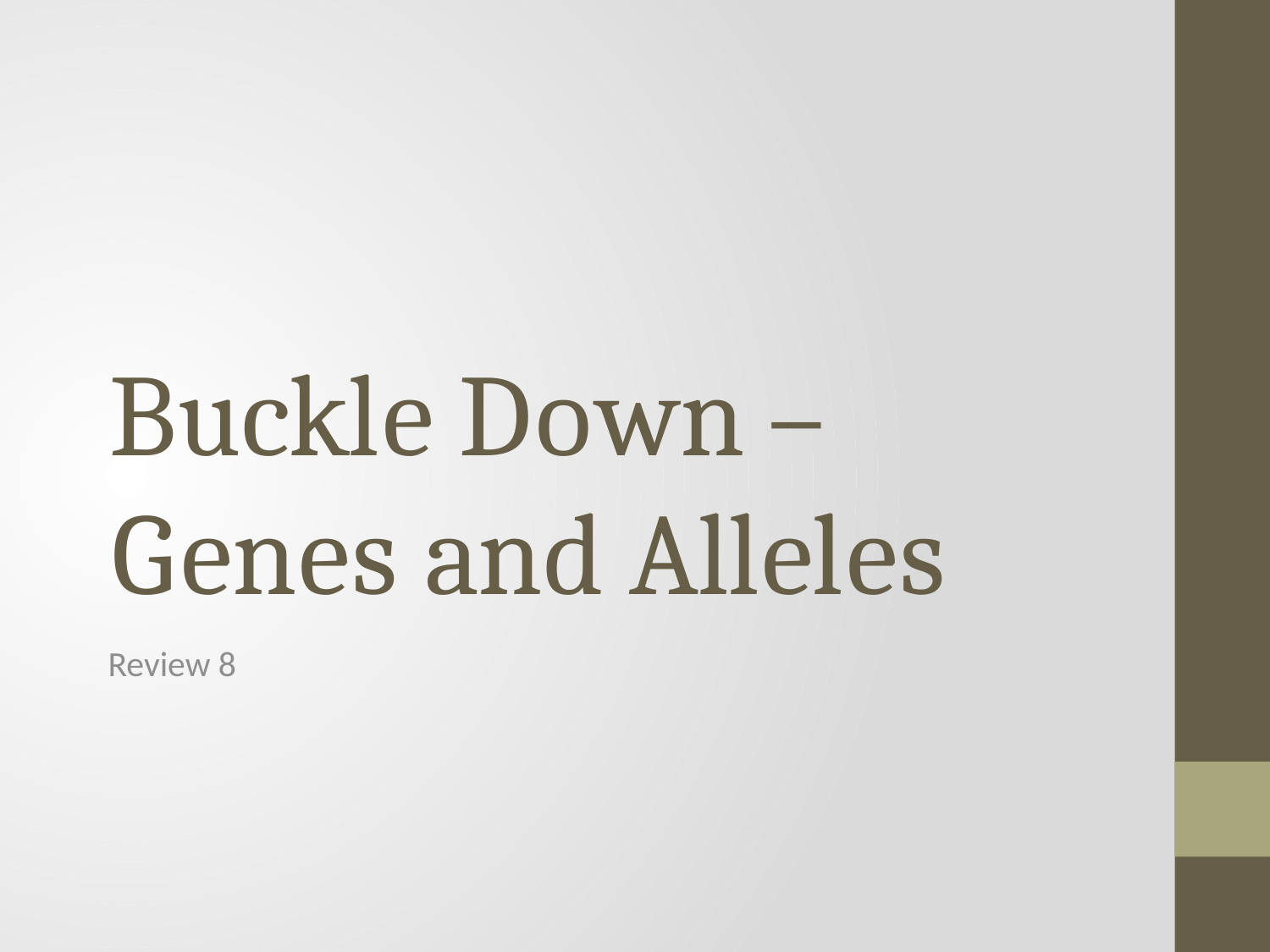

# Buckle Down – Genes and Alleles
Review 8